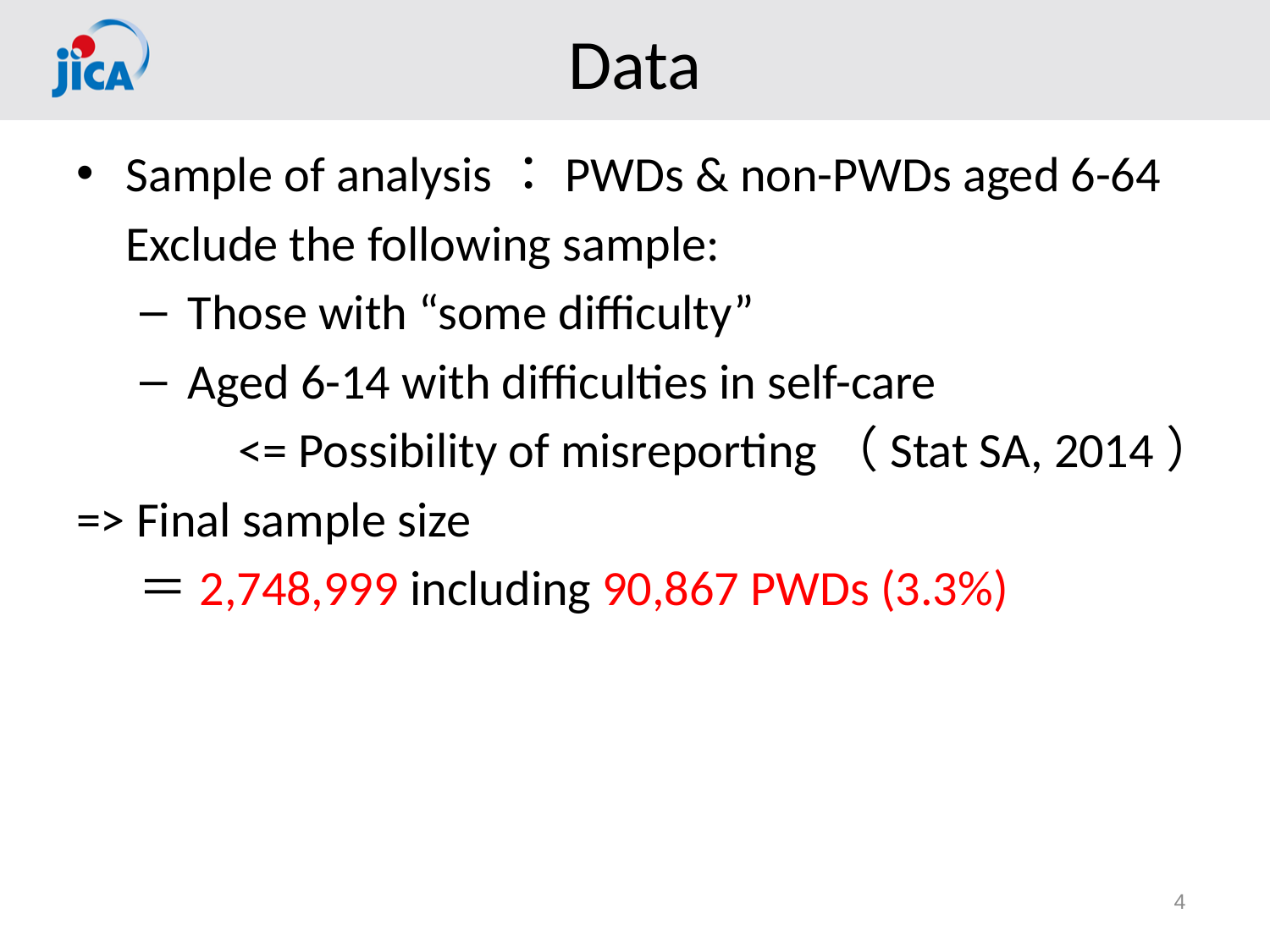

# Data
Sample of analysis：PWDs & non-PWDs aged 6-64
Exclude the following sample:
Those with “some difficulty”
Aged 6-14 with difficulties in self-care
<= Possibility of misreporting（Stat SA, 2014）
=> Final sample size
＝2,748,999 including 90,867 PWDs (3.3%)
4